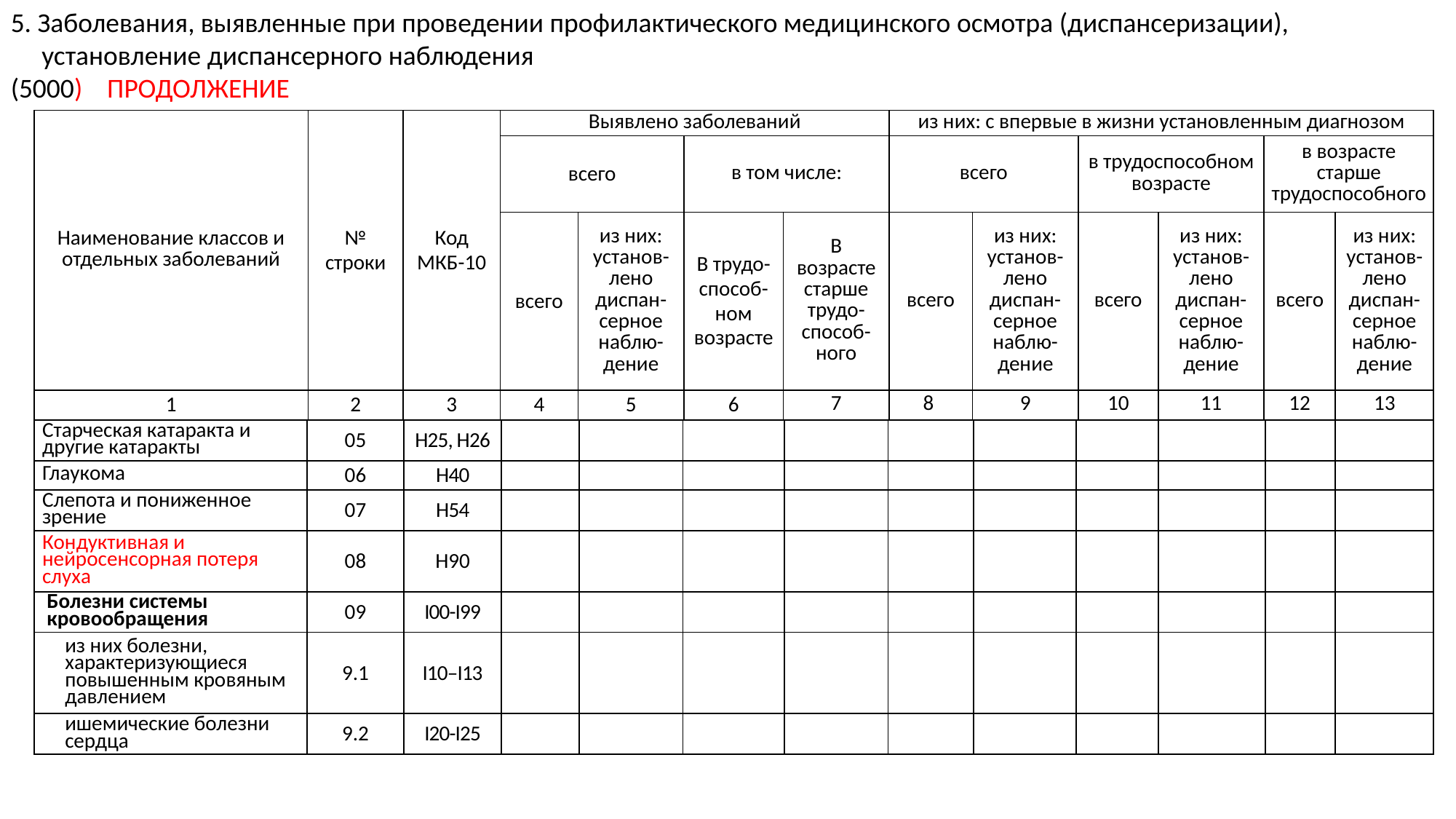

5. Заболевания, выявленные при проведении профилактического медицинского осмотра (диспансеризации),
     установление диспансерного наблюдения
(5000)    ПРОДОЛЖЕНИЕ
| Наименование классов и отдельных заболеваний | № строки | Код МКБ-10 | Выявлено заболеваний |  |  |  | из них: с впервые в жизни установленным диагнозом |  |  |  |  |  |
| --- | --- | --- | --- | --- | --- | --- | --- | --- | --- | --- | --- | --- |
|  |  |  | всего |  | в том числе: |  | всего |  | в трудоспособном возрасте |  | в возрасте старше трудоспособного |  |
|  |  |  | всего | из них: установ-лено диспан-серное наблю-дение | В трудо-способ-ном возрасте | В возрасте старше трудо-способ-ного | всего | из них: установ-лено диспан-серное наблю-дение | всего | из них: установ-лено диспан-серное наблю-дение | всего | из них: установ-лено диспан-серное наблю-дение |
| 1 | 2 | 3 | 4 | 5 | 6 | 7 | 8 | 9 | 10 | 11 | 12 | 13 |
| Старческая катаракта и другие катаракты | 05 | Н25, Н26 |  |  |  |  |  |  |  |  |  |  |
| --- | --- | --- | --- | --- | --- | --- | --- | --- | --- | --- | --- | --- |
| Глаукома | 06 | Н40 |  |  |  |  |  |  |  |  |  |  |
| Слепота и пониженное зрение | 07 | Н54 |  |  |  |  |  |  |  |  |  |  |
| Кондуктивная и нейросенсорная потеря слуха | 08 | Н90 |  |  |  |  |  |  |  |  |  |  |
| Болезни системы кровообращения | 09 | I00-I99 |  |  |  |  |  |  |  |  |  |  |
| из них болезни, характеризующиеся повышенным кровяным давлением | 9.1 | I10–I13 |  |  |  |  |  |  |  |  |  |  |
| ишемические болезни сердца | 9.2 | I20-I25 |  |  |  |  |  |  |  |  |  |  |